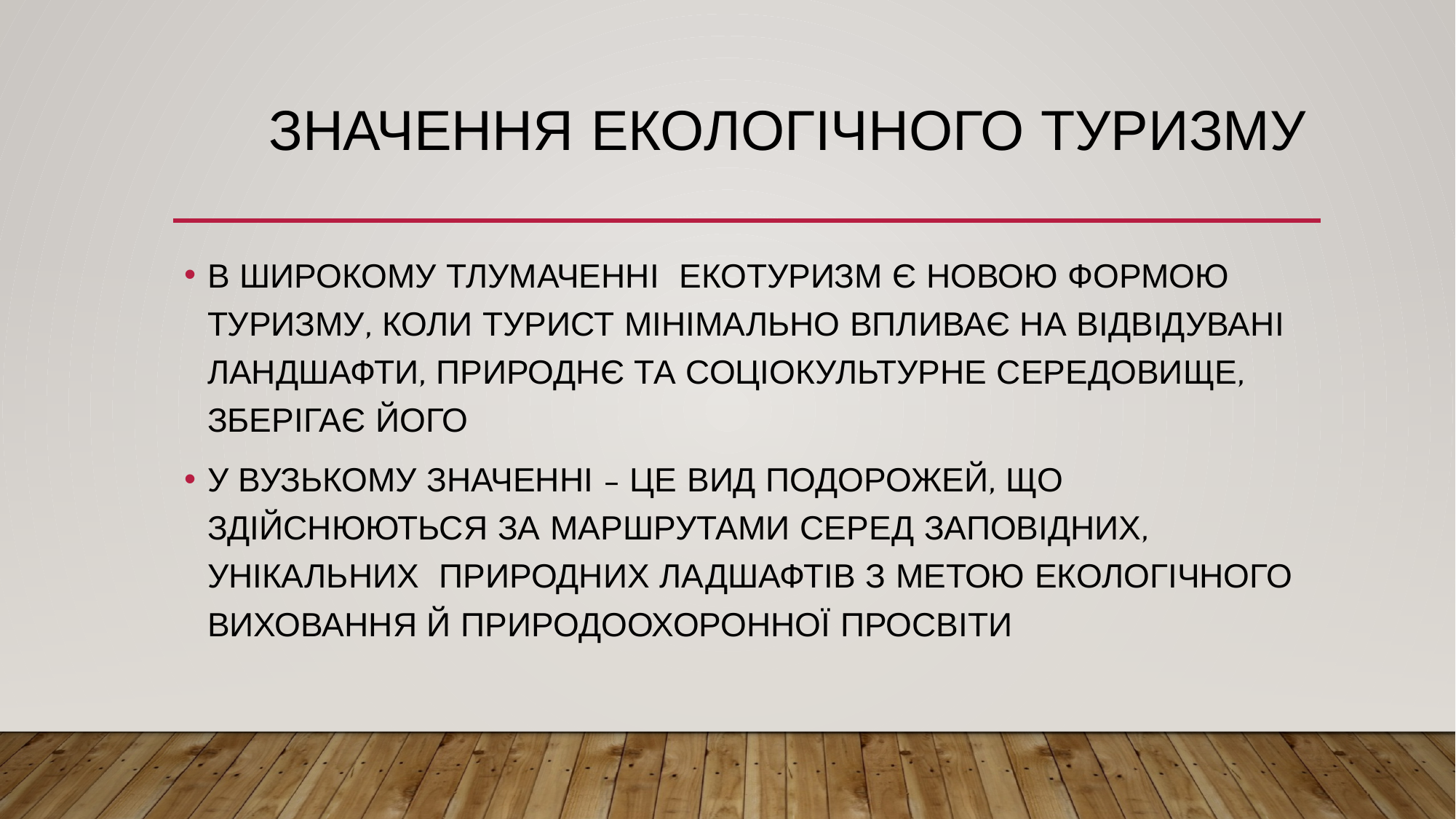

# ЗНАЧЕННЯ ЕКОЛОГІЧНОГО ТУРИЗМУ
В ШИРОКОМУ ТЛУМАЧЕННІ  ЕКОТУРИЗМ Є НОВОЮ ФОРМОЮ ТУРИЗМУ, КОЛИ ТУРИСТ МІНІМАЛЬНО ВПЛИВАЄ НА ВІДВІДУВАНІ ЛАНДШАФТИ, ПРИРОДНЄ ТА СОЦІОКУЛЬТУРНЕ СЕРЕДОВИЩЕ, ЗБЕРІГАЄ ЙОГО
У ВУЗЬКОМУ ЗНАЧЕННІ – ЦЕ ВИД ПОДОРОЖЕЙ, ЩО ЗДІЙСНЮЮТЬСЯ ЗА МАРШРУТАМИ СЕРЕД ЗАПОВІДНИХ, УНІКАЛЬНИХ  ПРИРОДНИХ ЛАДШАФТІВ З МЕТОЮ ЕКОЛОГІЧНОГО ВИХОВАННЯ Й ПРИРОДООХОРОННОЇ ПРОСВІТИ